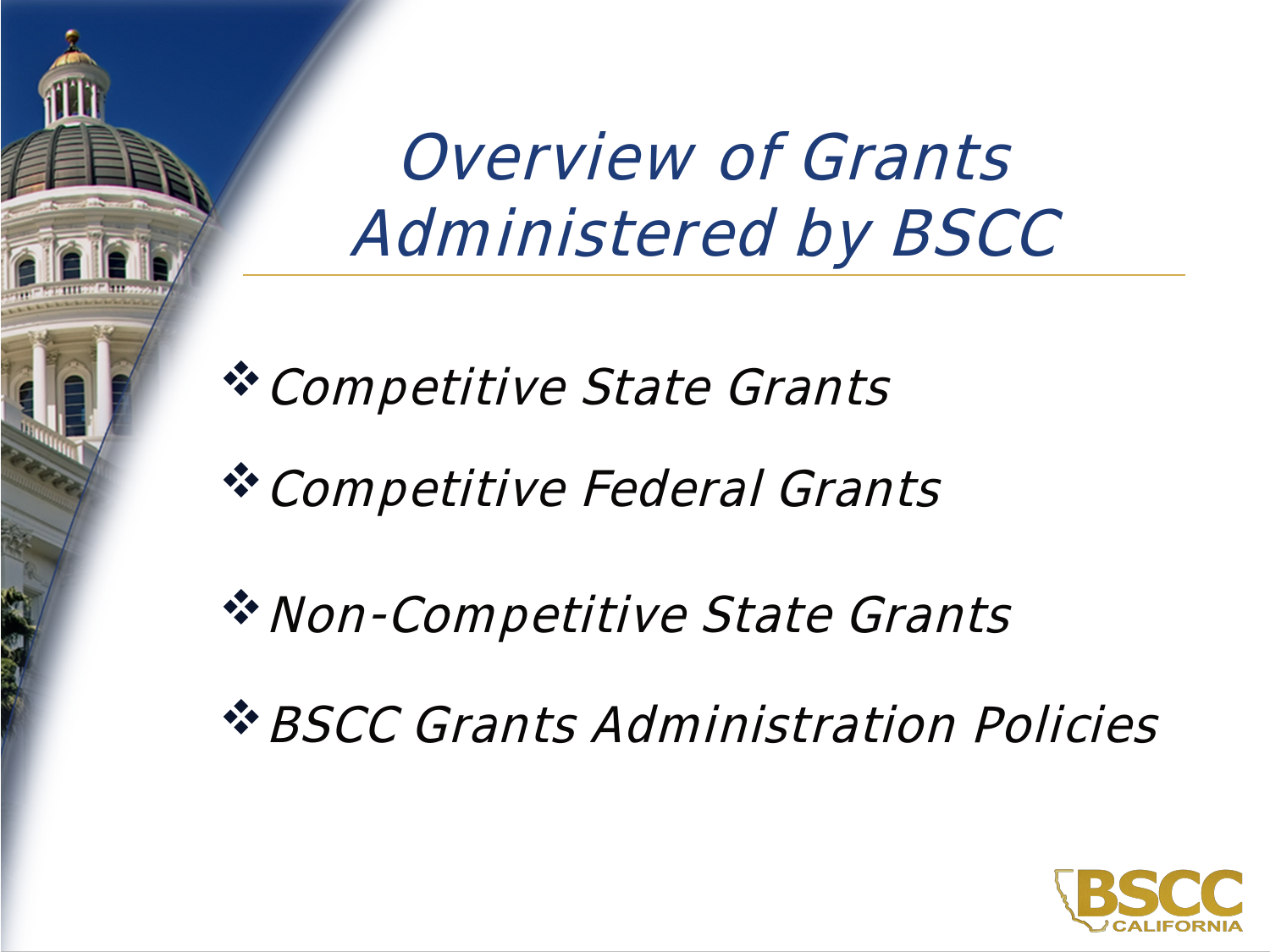

# Overview of Grants Administered by BSCC
Competitive State Grants

Competitive Federal Grants

Non-Competitive State Grants

BSCC Grants Administration Policies